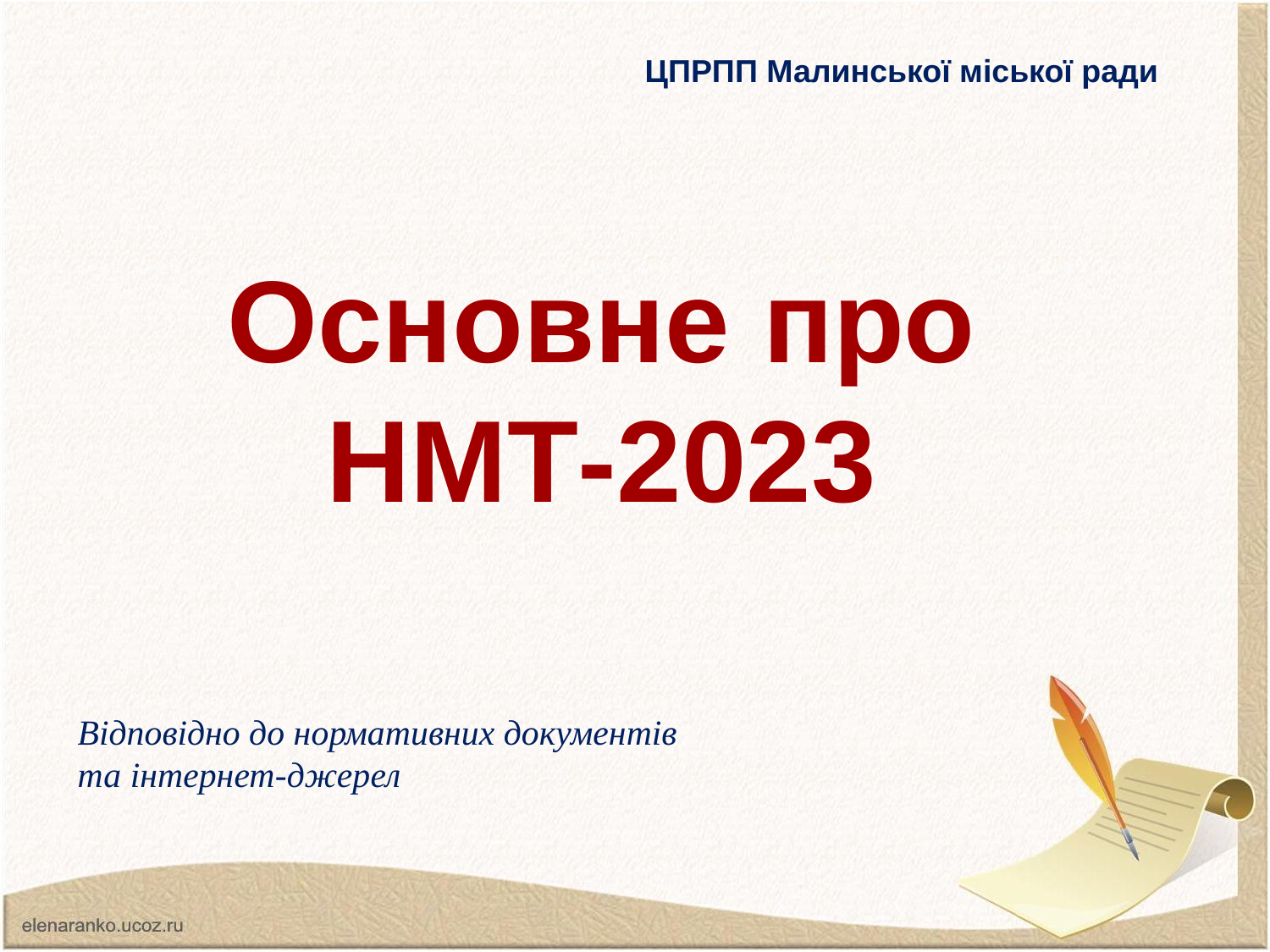

ЦПРПП Малинської міської ради
Основне про
НМТ-2023
Відповідно до нормативних документів
та інтернет-джерел